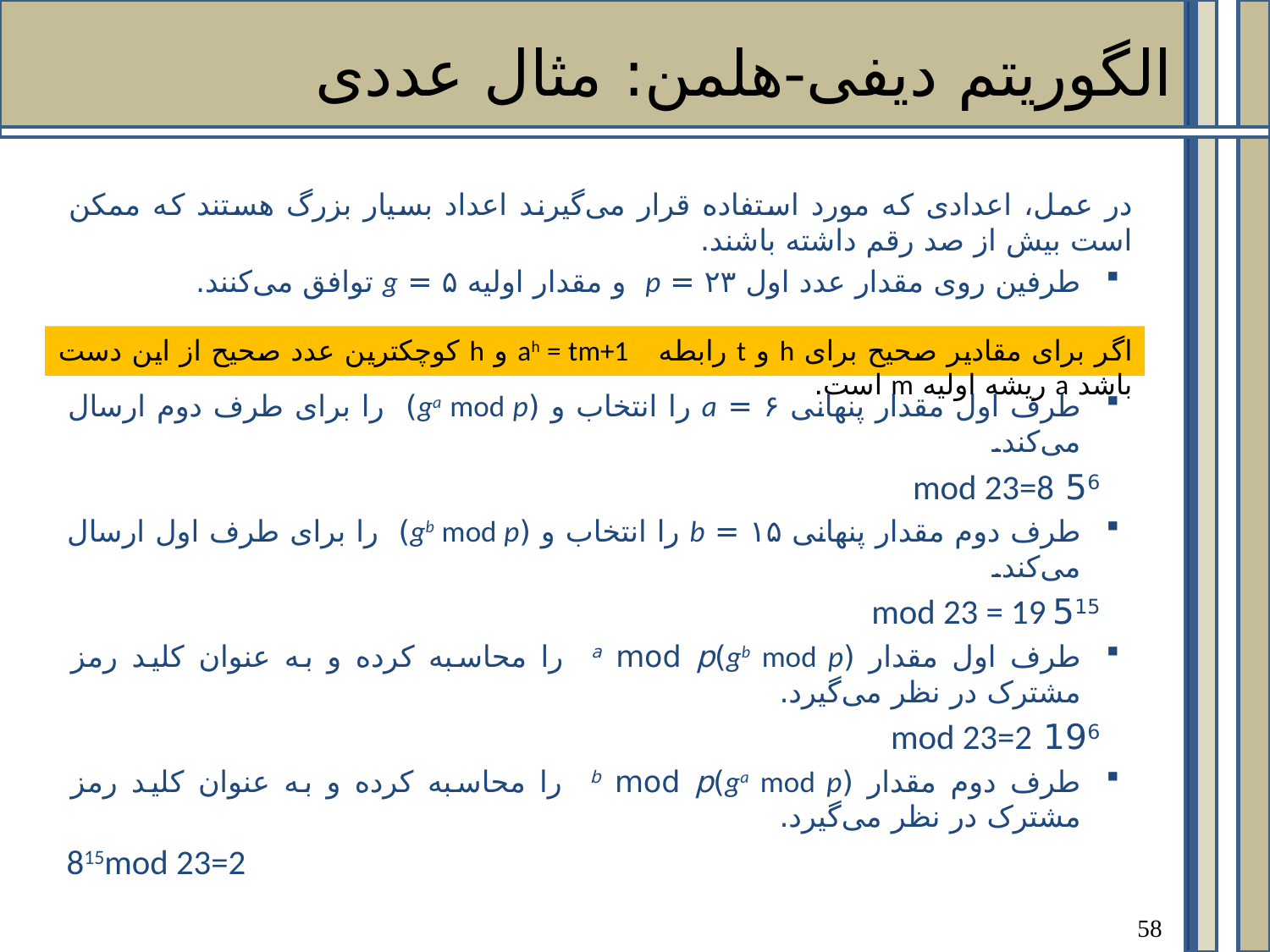

الگوريتم دیفی-هلمن: مثال عددی

در عمل، اعدادی که مورد استفاده قرار می‌گیرند اعداد بسیار بزرگ هستند که ممکن است بیش از صد رقم داشته باشند.
طرفین روی مقدار عدد اول ۲۳ = p  و مقدار اولیه ۵ = g توافق می‌کنند.

طرف اول مقدار پنهانی ۶ = a را انتخاب و (ga mod p)  را برای طرف دوم ارسال می‌کند.
56 mod 23=8
طرف دوم مقدار پنهانی ۱۵ = b را انتخاب و (gb mod p)  را برای طرف اول ارسال می‌کند.
515 mod 23 = 19
طرف اول مقدار (gb mod p)a mod p  را محاسبه کرده و به عنوان کلید رمز مشترک در نظر می‌گیرد.
196 mod 23=2
طرف دوم مقدار (ga mod p)b mod p  را محاسبه کرده و به عنوان کلید رمز مشترک در نظر می‌گیرد.
815mod 23=2

اگر برای مقادیر صحیح برای h و t رابطه   ah = tm+1 و h کوچکترین عدد صحیح از این دست باشد a ریشه اولیه m است.
58